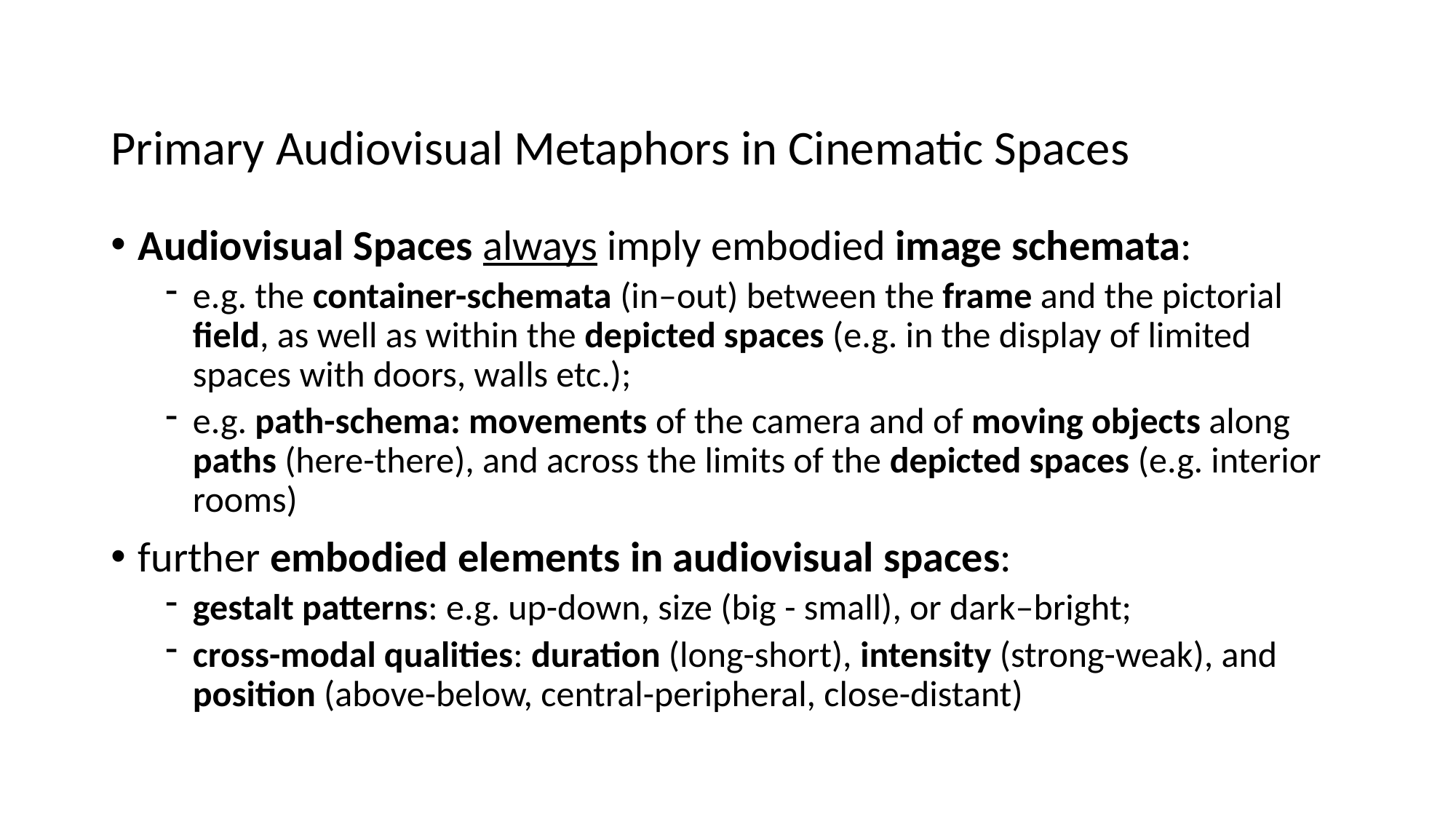

# Primary Audiovisual Metaphors in Cinematic Spaces
Audiovisual Spaces always imply embodied image schemata:
e.g. the container-schemata (in–out) between the frame and the pictorial field, as well as within the depicted spaces (e.g. in the display of limited spaces with doors, walls etc.);
e.g. path-schema: movements of the camera and of moving objects along paths (here­-there), and across the limits of the depicted spaces (e.g. interior rooms)
further embodied elements in audiovisual spaces:
gestalt patterns: e.g. up-down, size (big­ - small), or dark–bright;
cross-modal qualities: duration (long-short), intensity (strong-weak), and position (above-below, central-peripheral, close-distant)